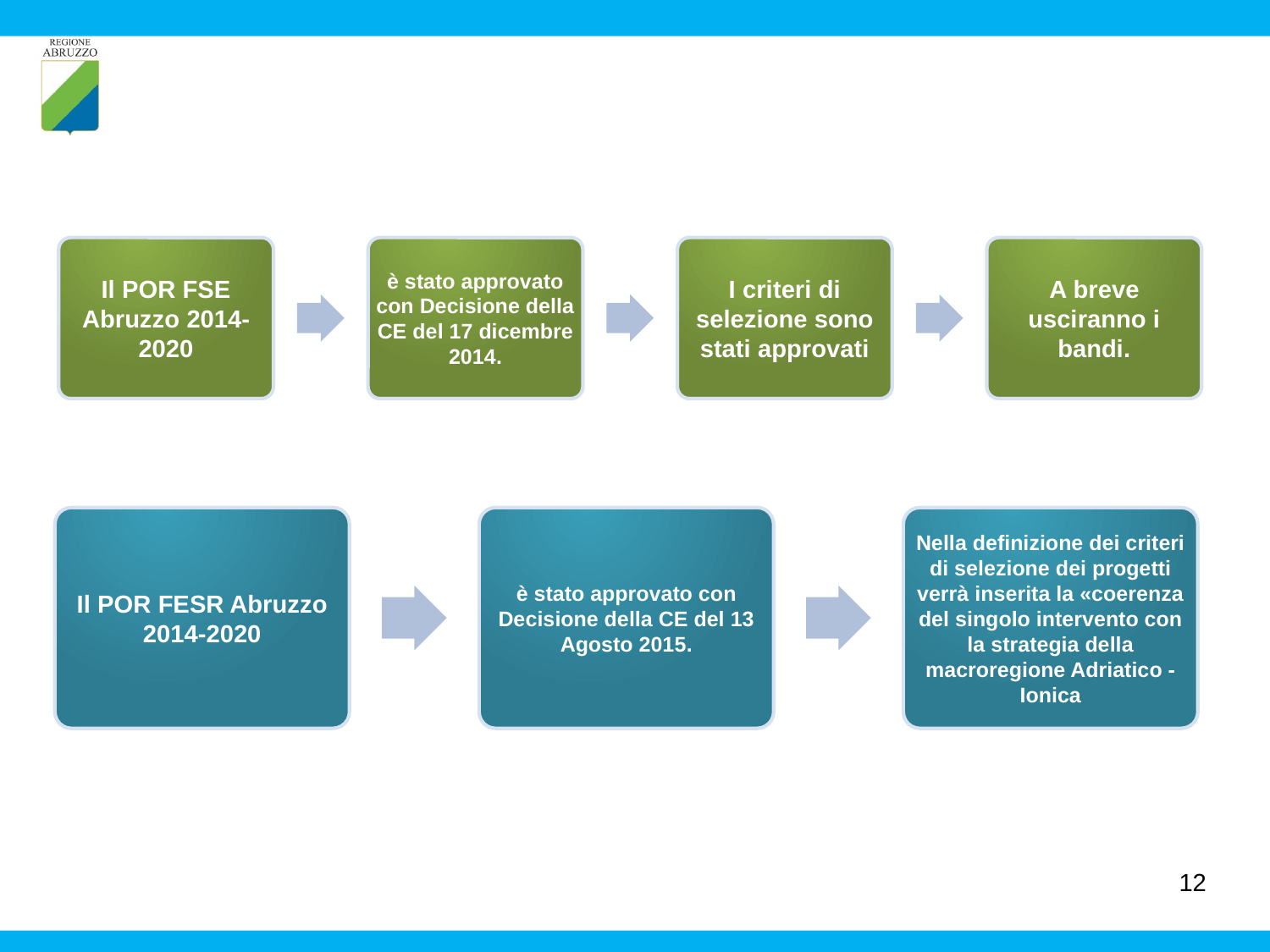

Il POR FSE Abruzzo 2014-2020

è stato approvato con Decisione della CE del 17 dicembre 2014.

I criteri di selezione sono stati approvati

A breve usciranno i bandi.

Il POR FESR Abruzzo 2014-2020

è stato approvato con Decisione della CE del 13 Agosto 2015.

Nella definizione dei criteri di selezione dei progetti verrà inserita la «coerenza del singolo intervento con la strategia della macroregione Adriatico - Ionica

12